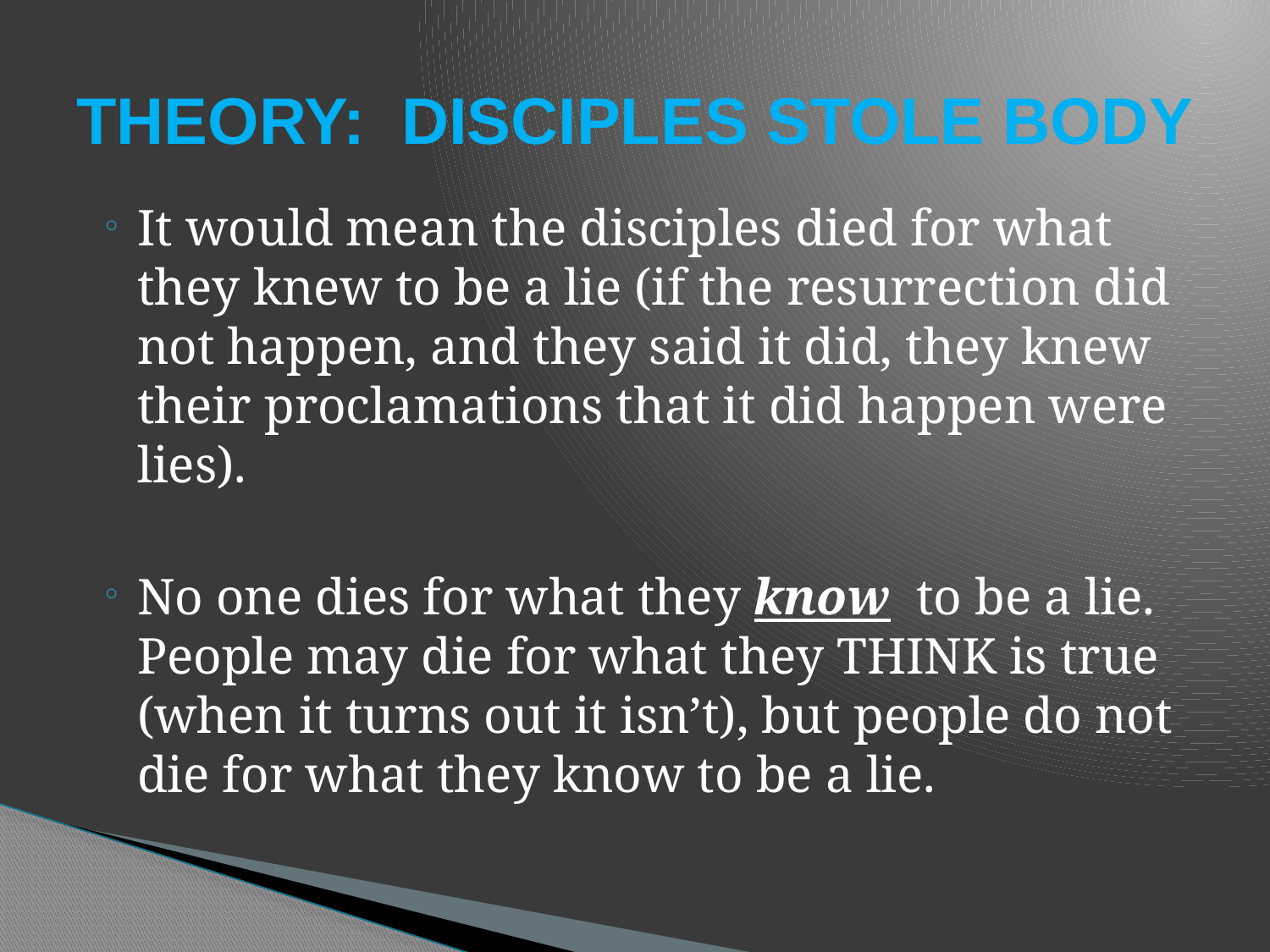

# THEORY:  DISCIPLES STOLE BODY
It would mean the disciples died for what they knew to be a lie (if the resurrection did not happen, and they said it did, they knew their proclamations that it did happen were lies).

No one dies for what they know  to be a lie.  People may die for what they THINK is true (when it turns out it isn’t), but people do not die for what they know to be a lie.